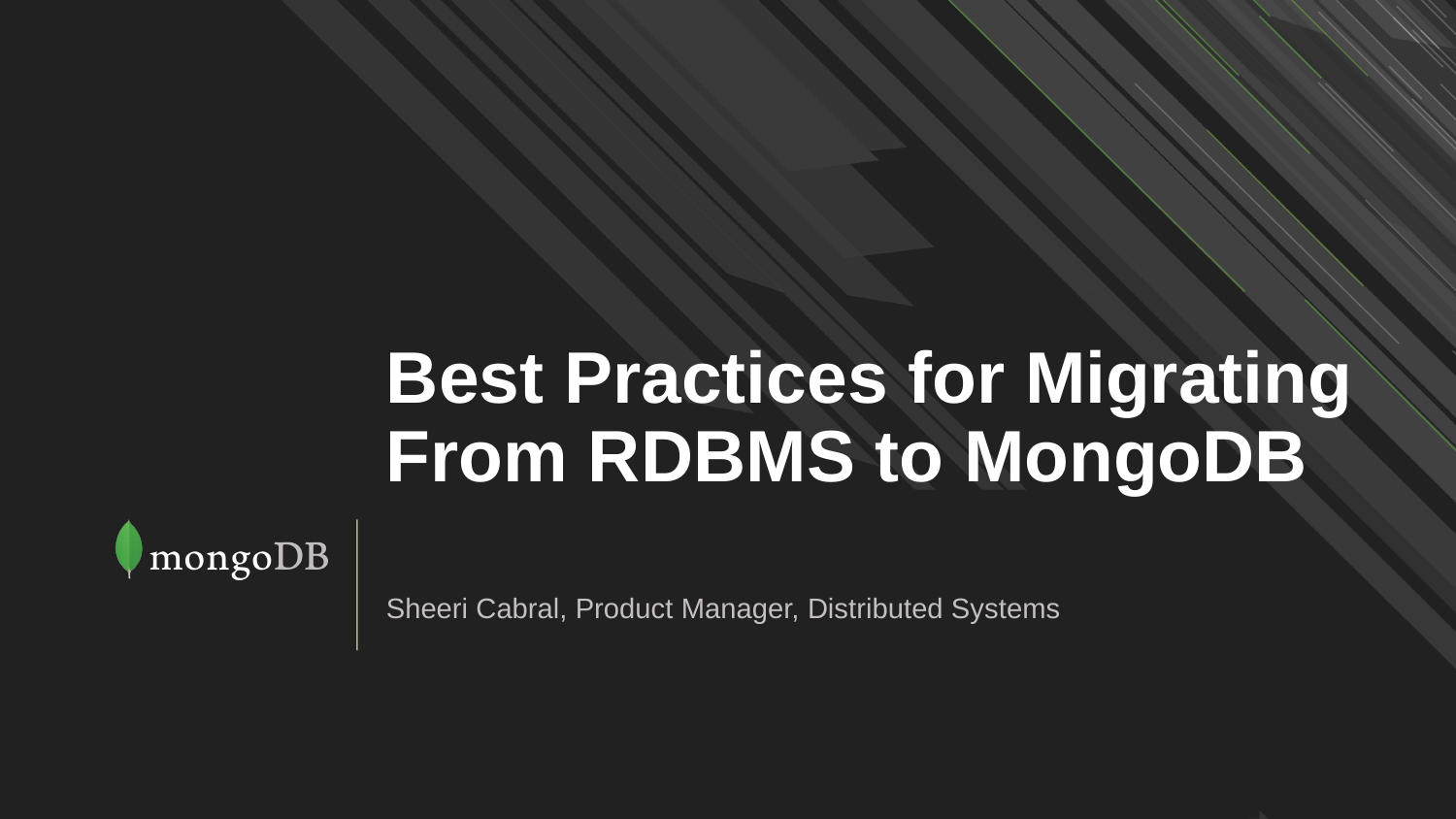

Best Practices for Migrating From RDBMS to MongoDB
Sheeri Cabral, Product Manager, Distributed Systems